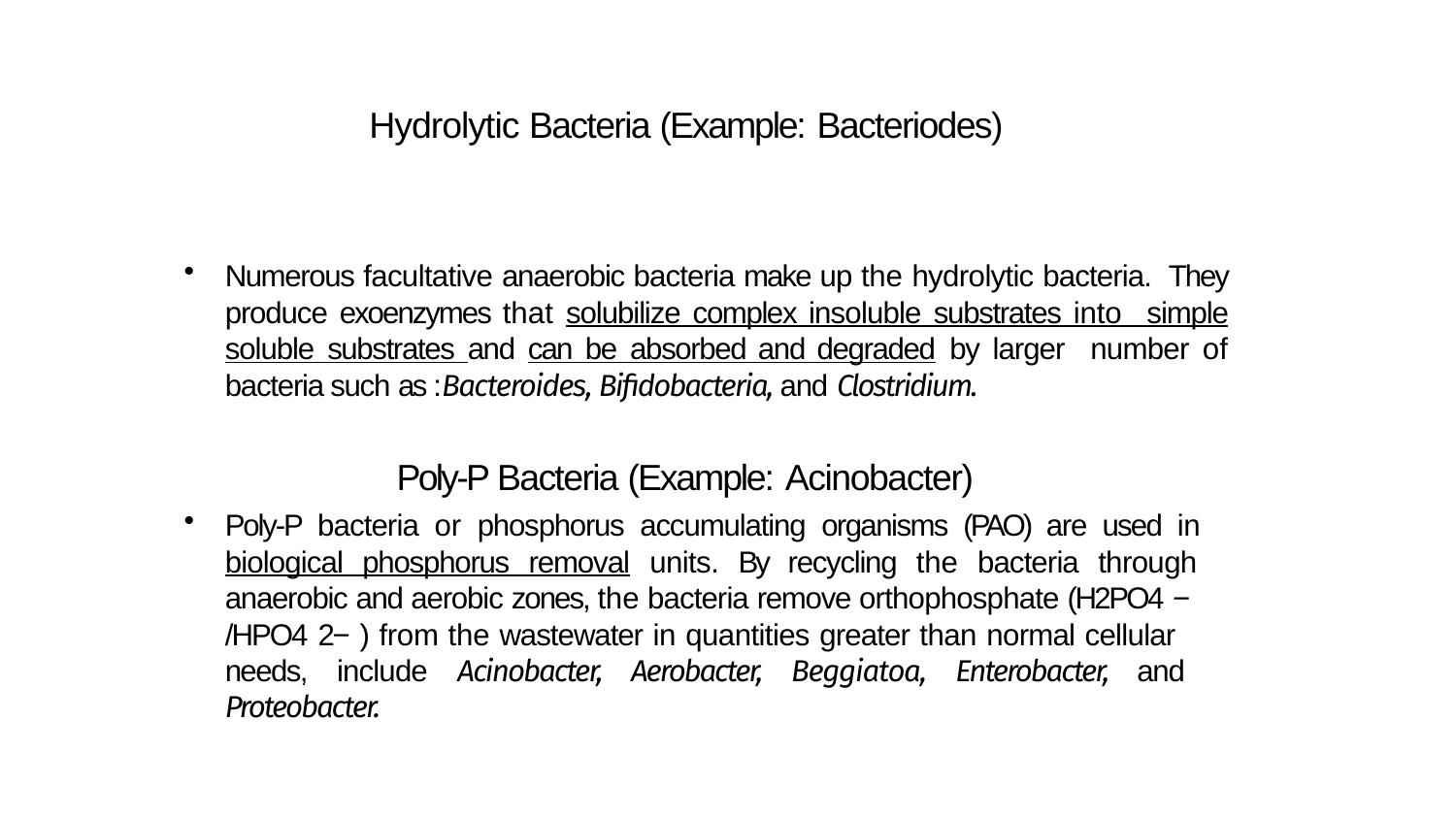

26
Hydrolytic Bacteria (Example: Bacteriodes)

Numerous facultative anaerobic bacteria make up the hydrolytic bacteria.  They produce exoenzymes that solubilize complex insoluble substrates into  simple soluble substrates and can be absorbed and degraded by larger  number of bacteria such as :Bacteroides, Bifidobacteria, and Clostridium.

Poly-P Bacteria (Example: Acinobacter)
Poly-P bacteria or phosphorus accumulating organisms (PAO) are used in  biological phosphorus removal units. By recycling the bacteria through  anaerobic and aerobic zones, the bacteria remove orthophosphate (H2PO4 −
/HPO4 2− ) from the wastewater in quantities greater than normal cellular  needs, include Acinobacter, Aerobacter, Beggiatoa, Enterobacter, and Proteobacter.